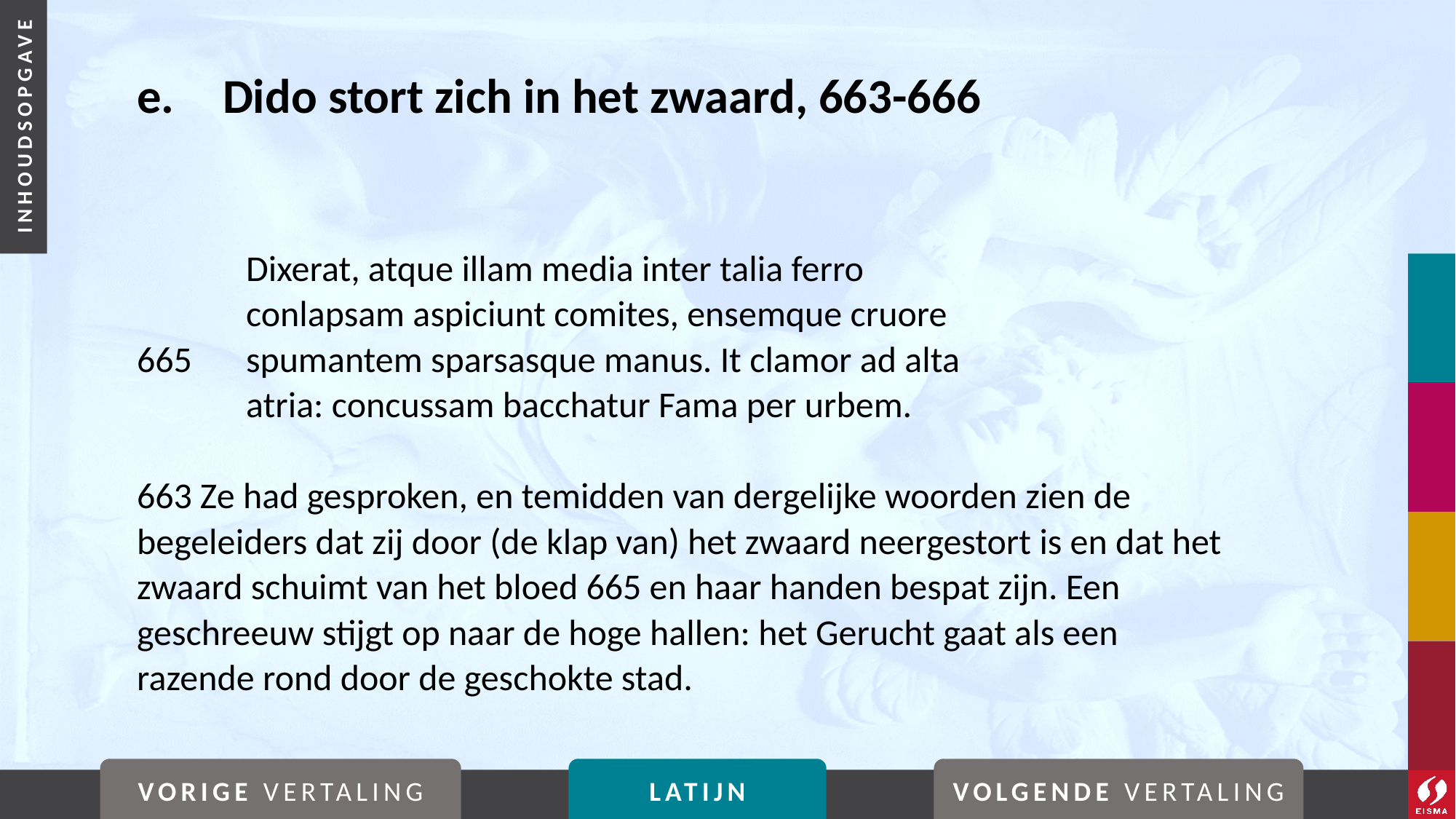

# e. 	Dido stort zich in het zwaard, 663-666
	Dixerat, atque illam media inter talia ferro
	conlapsam aspiciunt comites, ensemque cruore
665	spumantem sparsasque manus. It clamor ad alta
	atria: concussam bacchatur Fama per urbem.

663 Ze had gesproken, en temidden van dergelijke woorden zien de begeleiders dat zij door (de klap van) het zwaard neergestort is en dat het zwaard schuimt van het bloed 665 en haar handen bespat zijn. Een geschreeuw stijgt op naar de hoge hallen: het Gerucht gaat als een razende rond door de geschokte stad.
VORIGE VERTALING
LATIJN
VOLGENDE VERTALING